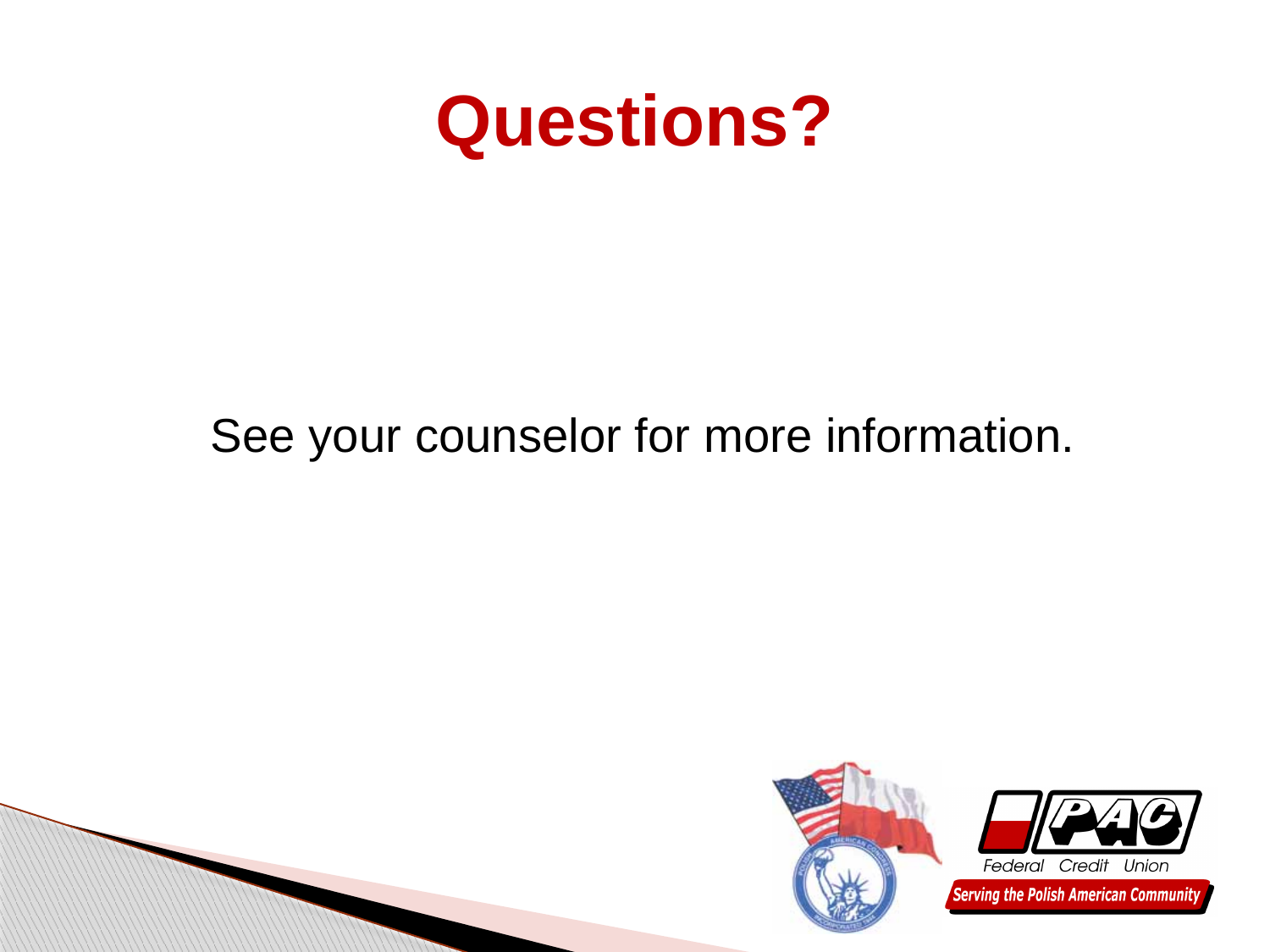

# Questions?

See your counselor for more information.